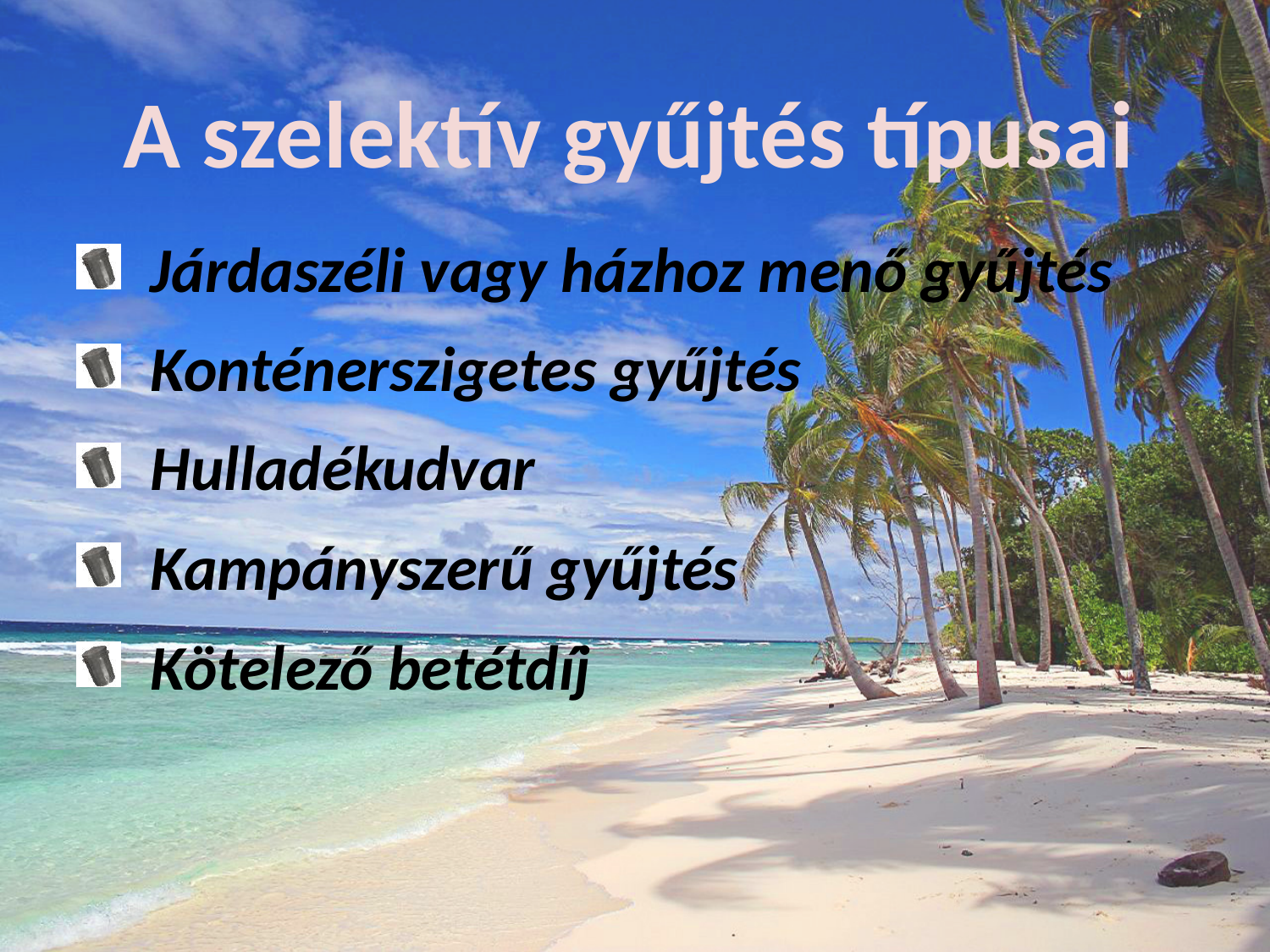

A szelektív gyűjtés típusai
Járdaszéli vagy házhoz menő gyűjtés
Konténerszigetes gyűjtés
Hulladékudvar
Kampányszerű gyűjtés
Kötelező betétdíj